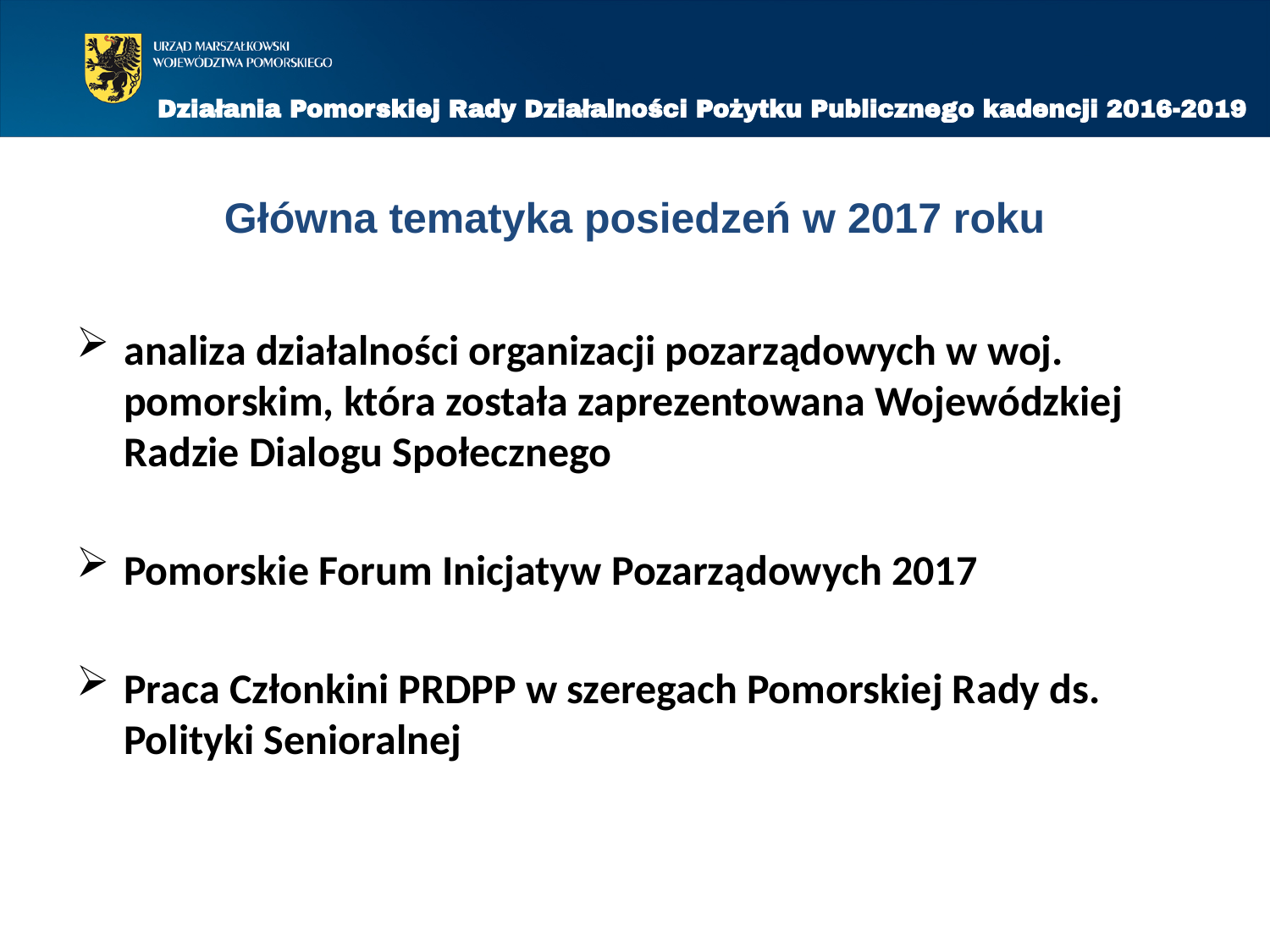

Działania Pomorskiej Rady Działalności Pożytku Publicznego kadencji 2016-2019
# Główna tematyka posiedzeń w 2017 roku
analiza działalności organizacji pozarządowych w woj. pomorskim, która została zaprezentowana Wojewódzkiej Radzie Dialogu Społecznego

Pomorskie Forum Inicjatyw Pozarządowych 2017

Praca Członkini PRDPP w szeregach Pomorskiej Rady ds. Polityki Senioralnej